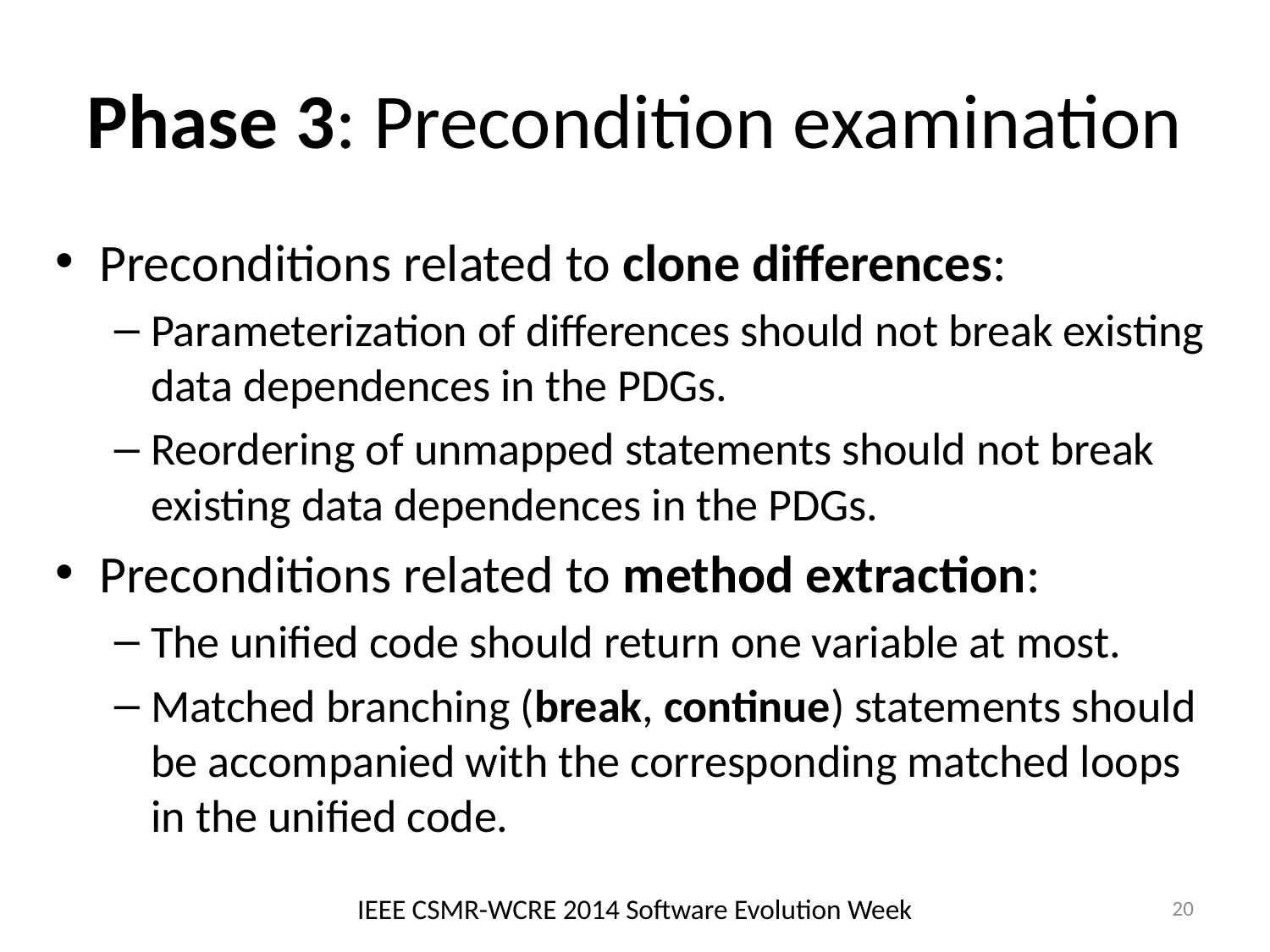

# Phase 3: Precondition examination
Preconditions related to clone differences:
Parameterization of differences should not break existing data dependences in the PDGs.
Reordering of unmapped statements should not break existing data dependences in the PDGs.
Preconditions related to method extraction:
The unified code should return one variable at most.
Matched branching (break, continue) statements should be accompanied with the corresponding matched loops in the unified code.
IEEE CSMR-WCRE 2014 Software Evolution Week
20